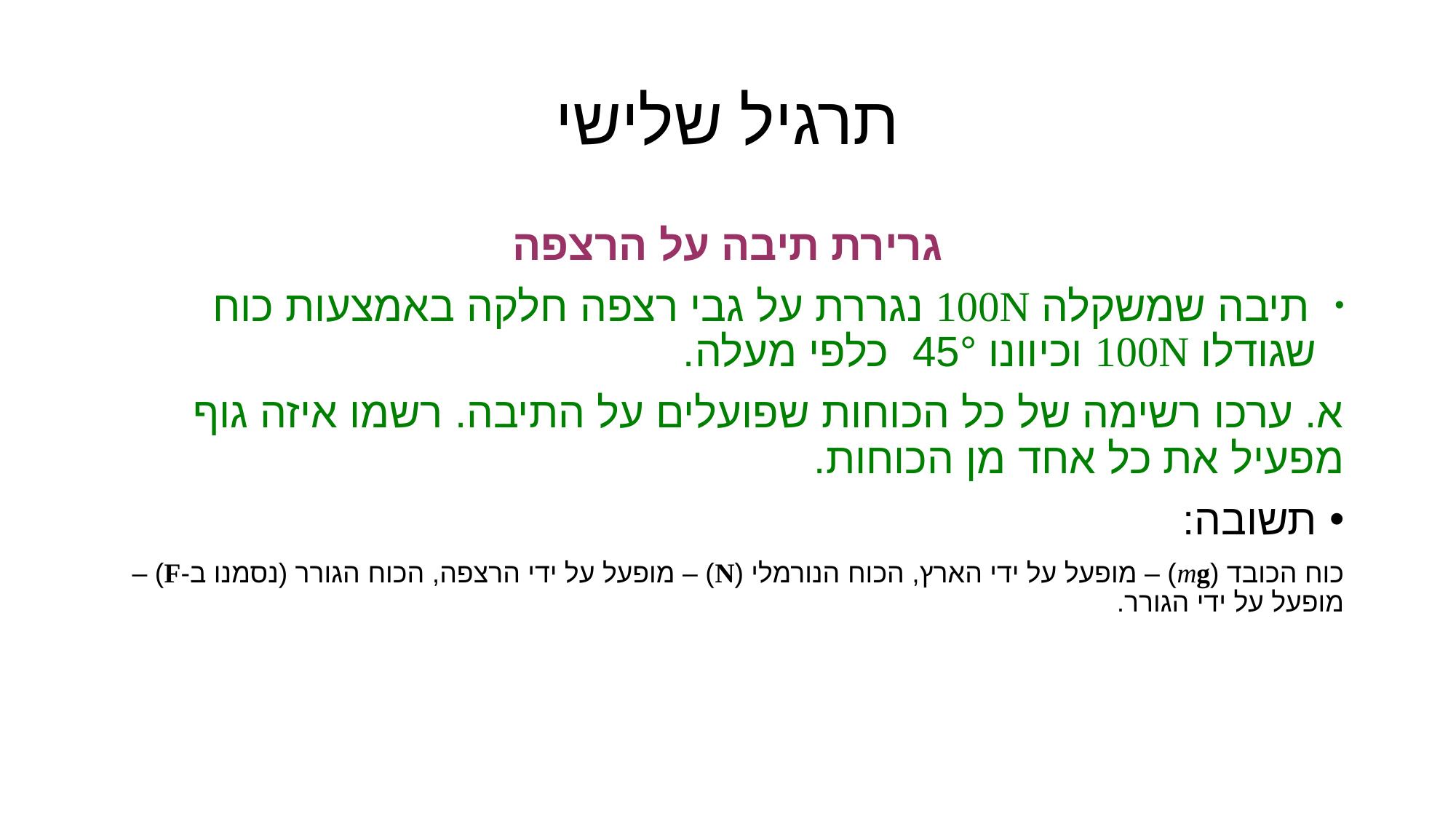

# תרגיל שלישי
גרירת תיבה על הרצפה
 תיבה שמשקלה 100N נגררת על גבי רצפה חלקה באמצעות כוח שגודלו 100N וכיוונו 45°  כלפי מעלה.
א. ערכו רשימה של כל הכוחות שפועלים על התיבה. רשמו איזה גוף מפעיל את כל אחד מן הכוחות.
תשובה:
כוח הכובד (mg) – מופעל על ידי הארץ, הכוח הנורמלי (N) – מופעל על ידי הרצפה, הכוח הגורר (נסמנו ב-F) – מופעל על ידי הגורר.